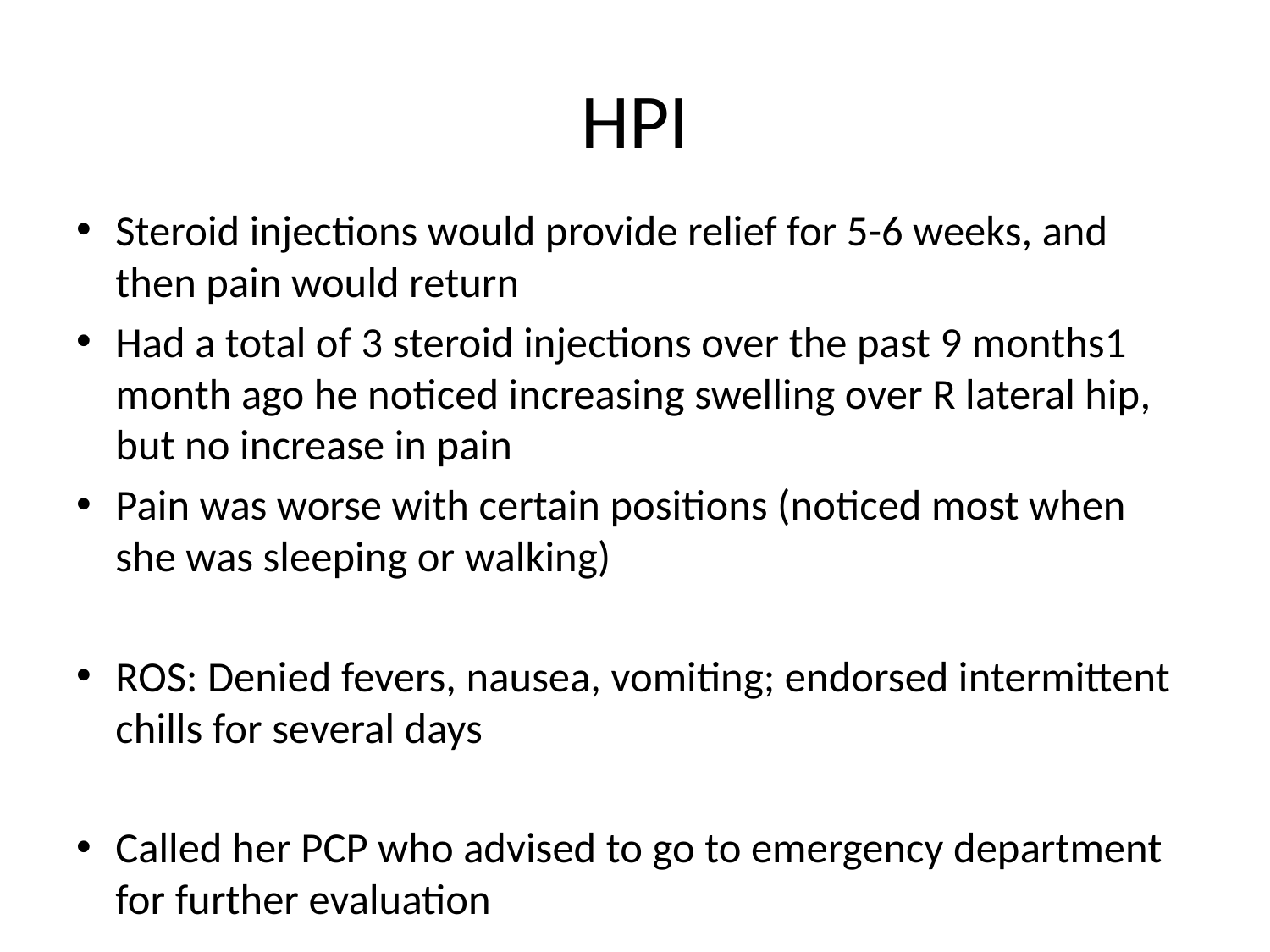

# HPI
Steroid injections would provide relief for 5-6 weeks, and then pain would return
Had a total of 3 steroid injections over the past 9 months1 month ago he noticed increasing swelling over R lateral hip, but no increase in pain
Pain was worse with certain positions (noticed most when she was sleeping or walking)

ROS: Denied fevers, nausea, vomiting; endorsed intermittent chills for several days

Called her PCP who advised to go to emergency department for further evaluation